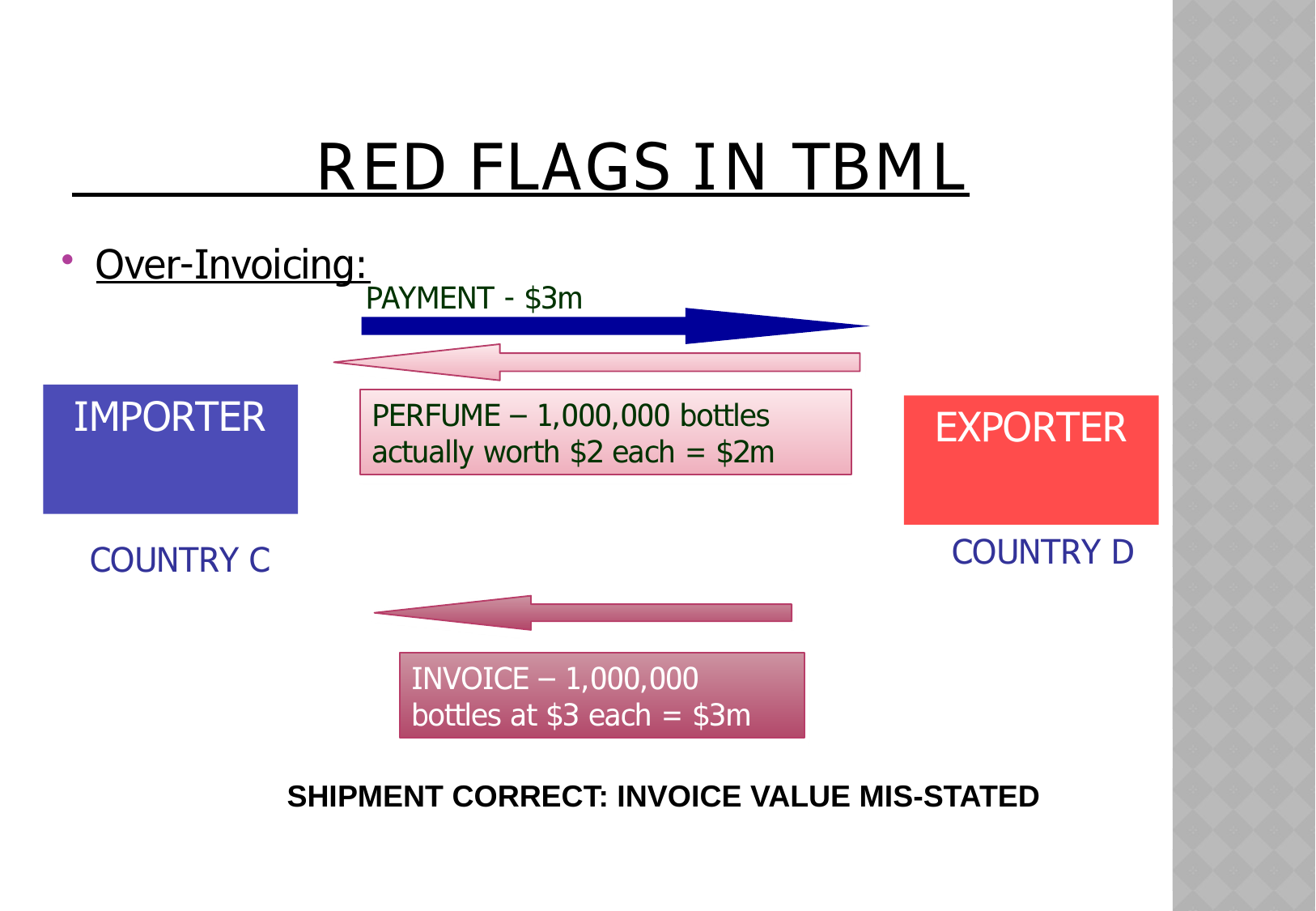

# RED FLAGS IN TBML
Over-Invoicing:

PAYMENT - $3m

PERFUME – 1,000,000 bottles actually worth $2 each = $2m
IMPORTER

COUNTRY C
EXPORTER

COUNTRY D

INVOICE – 1,000,000 bottles at $3 each = $3m
SHIPMENT CORRECT: INVOICE VALUE MIS-STATED